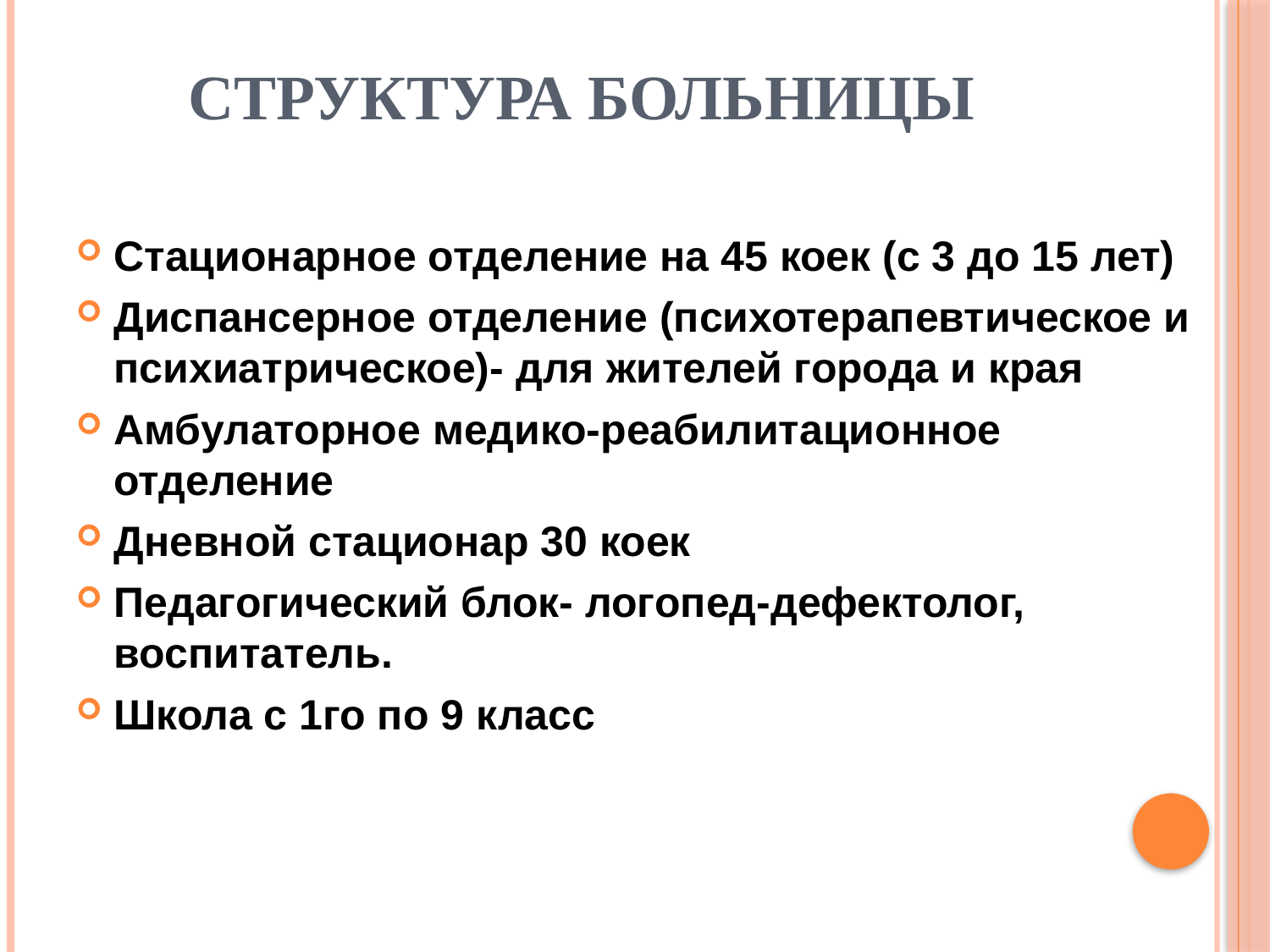

# Структура больницы
Стационарное отделение на 45 коек (с 3 до 15 лет)
Диспансерное отделение (психотерапевтическое и психиатрическое)- для жителей города и края
Амбулаторное медико-реабилитационное отделение
Дневной стационар 30 коек
Педагогический блок- логопед-дефектолог, воспитатель.
Школа с 1го по 9 класс